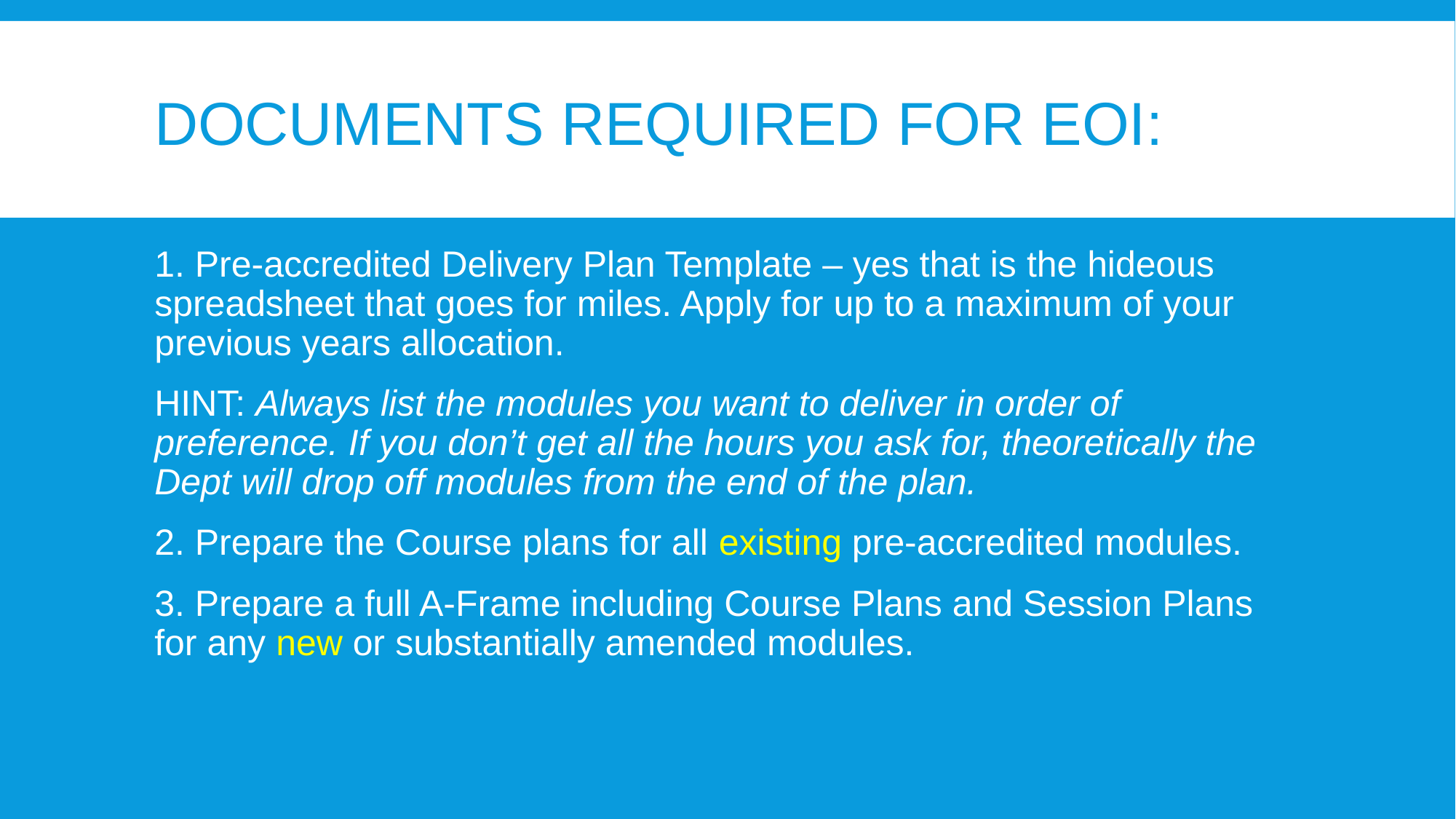

# Documents required for EOI:
1. Pre-accredited Delivery Plan Template – yes that is the hideous spreadsheet that goes for miles. Apply for up to a maximum of your previous years allocation.
HINT: Always list the modules you want to deliver in order of preference. If you don’t get all the hours you ask for, theoretically the Dept will drop off modules from the end of the plan.
2. Prepare the Course plans for all existing pre-accredited modules.
3. Prepare a full A-Frame including Course Plans and Session Plans for any new or substantially amended modules.